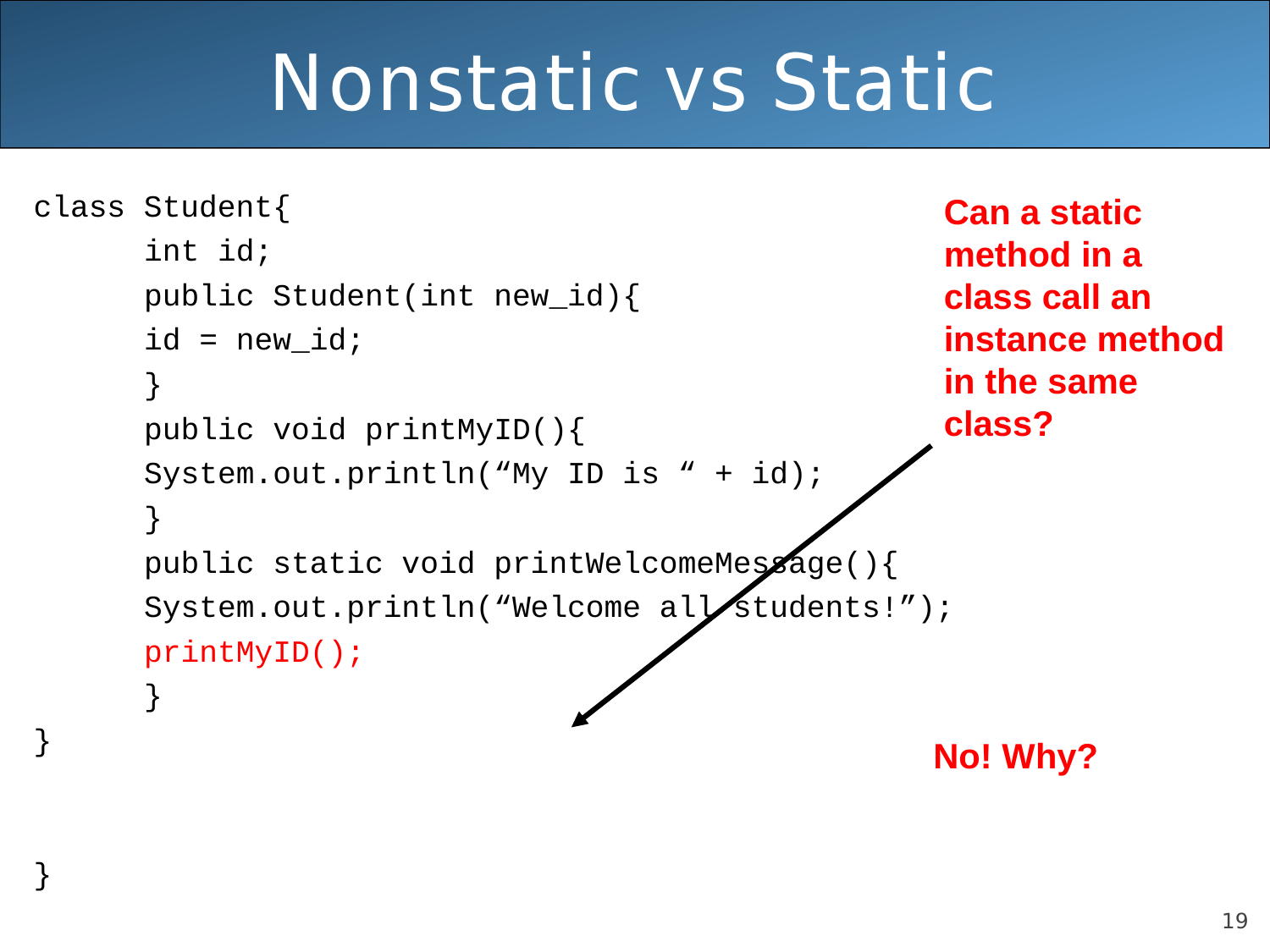

# Nonstatic vs Static
class Student{
	int id;
	public Student(int new_id){
		id = new_id;
	}
	public void printMyID(){
		System.out.println(“My ID is “ + id);
	}
	public static void printWelcomeMessage(){
		System.out.println(“Welcome all students!”);
		printMyID();
	}
}

}
Can a static method in a class call an instance method in the same class?
No! Why?